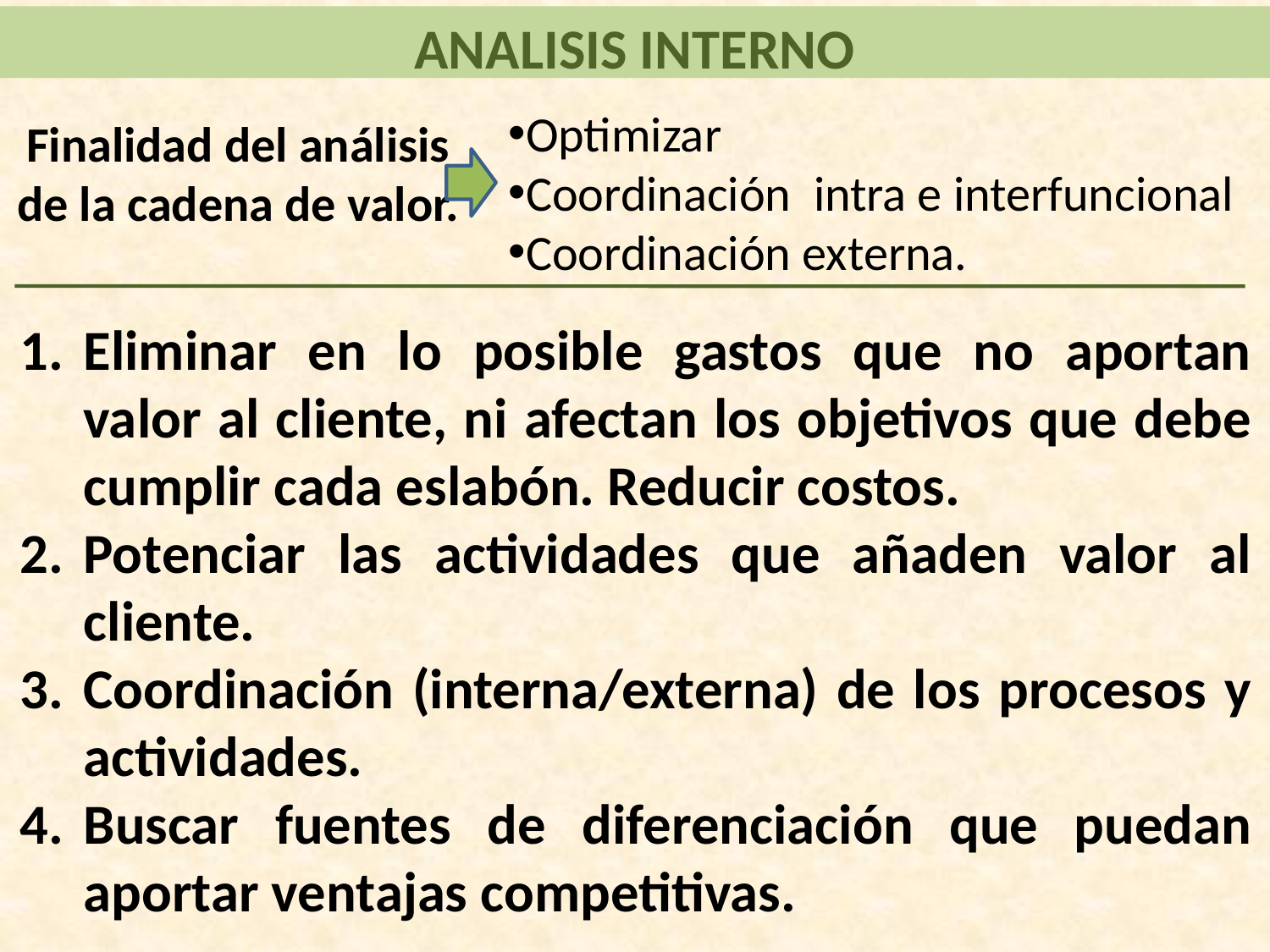

ANALISIS INTERNO
Optimizar
Coordinación  intra e interfuncional
Coordinación externa.
Finalidad del análisis de la cadena de valor.

Eliminar en lo posible gastos que no aportan valor al cliente, ni afectan los objetivos que debe cumplir cada eslabón. Reducir costos.
Potenciar las actividades que añaden valor al cliente.
Coordinación (interna/externa) de los procesos y actividades.
Buscar fuentes de diferenciación que puedan aportar ventajas competitivas.